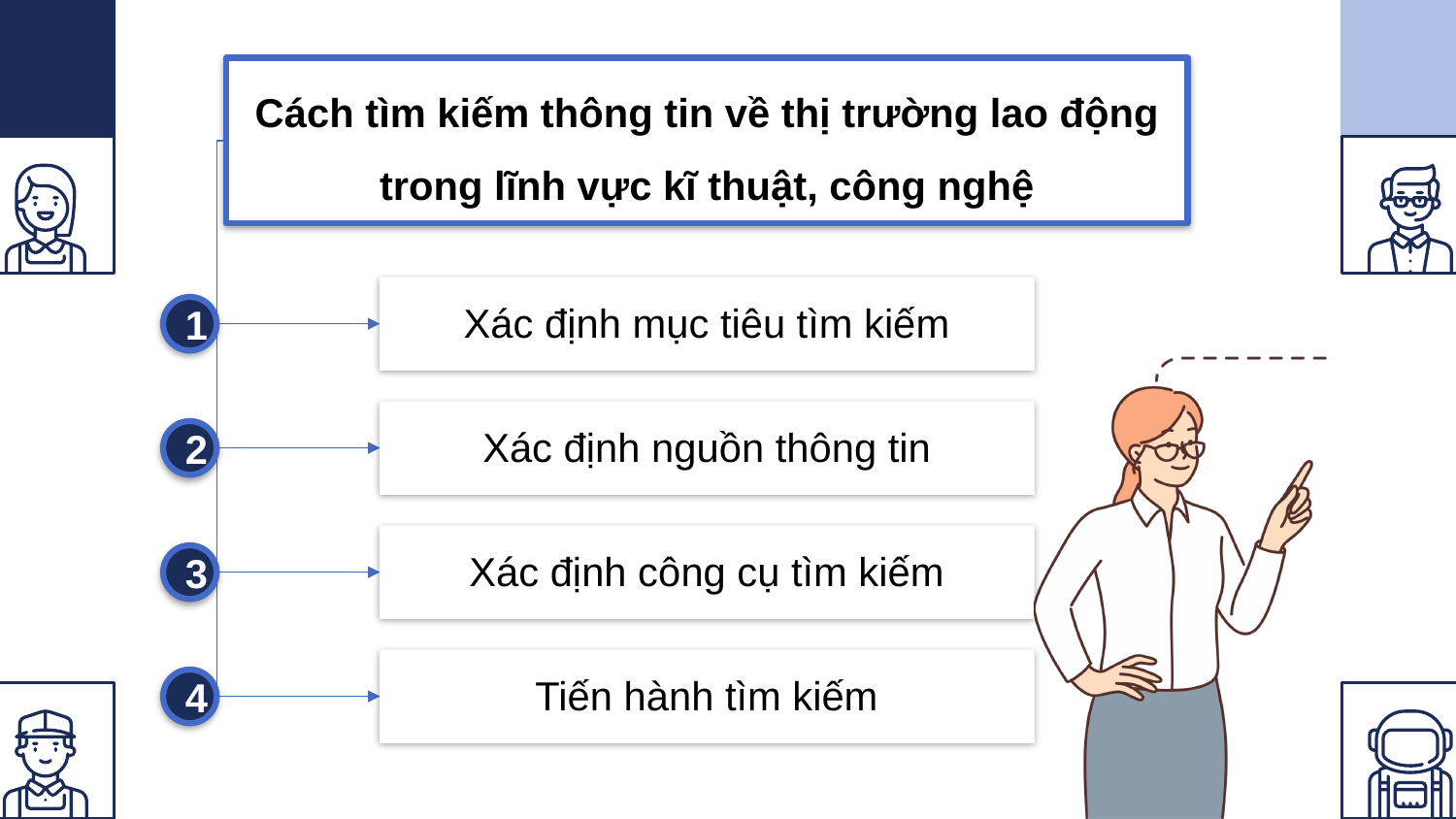

Cách tìm kiếm thông tin về thị trường lao động trong lĩnh vực kĩ thuật, công nghệ
Xác định mục tiêu tìm kiếm
1

Xác định nguồn thông tin
2
Xác định công cụ tìm kiếm
3
Tiến hành tìm kiếm
4